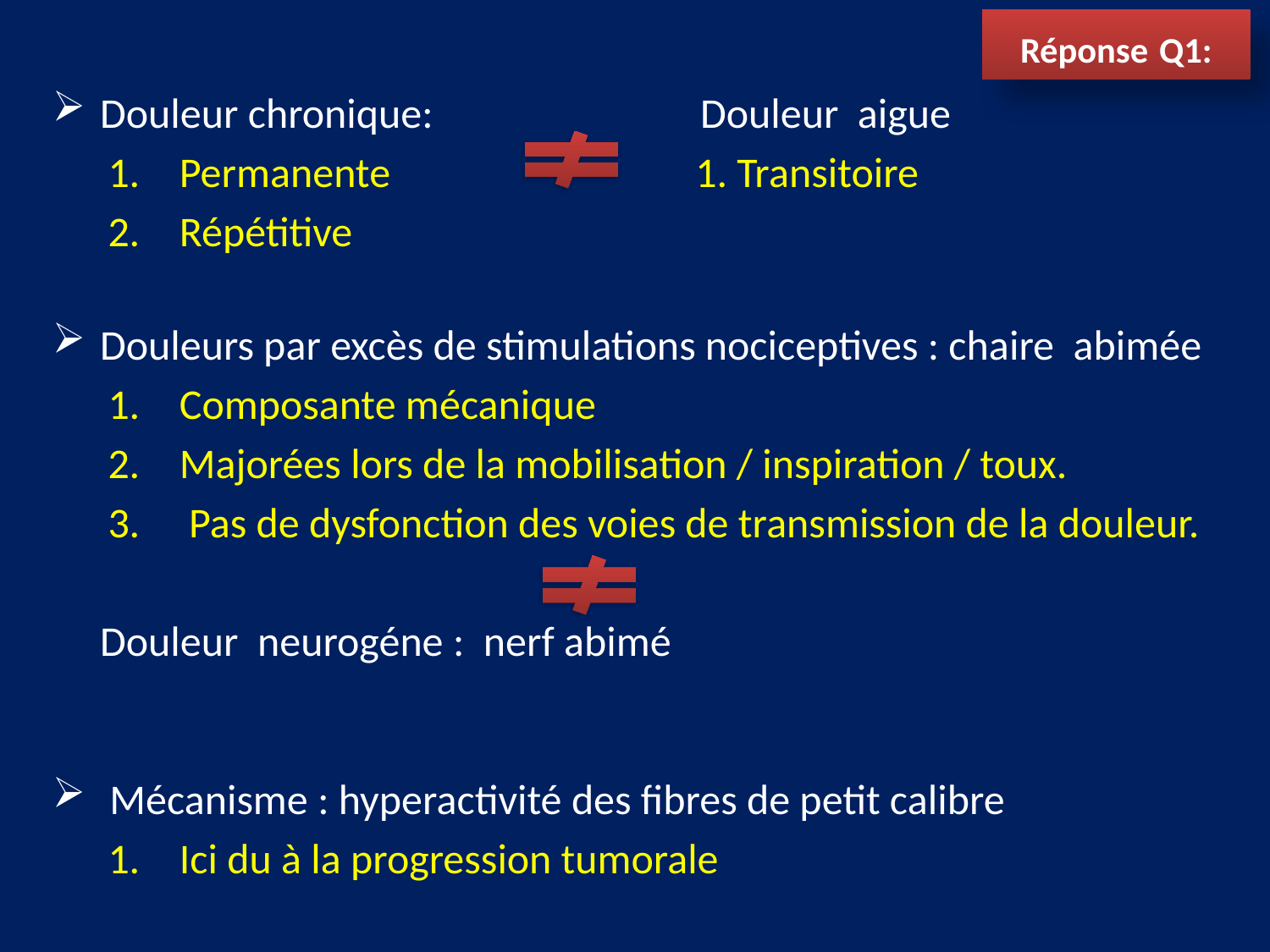

# Réponse Q1:
Douleur chronique:                            Douleur  aigue
Permanente                                1. Transitoire
Répétitive

Douleurs par excès de stimulations nociceptives : chaire  abimée
Composante mécanique
Majorées lors de la mobilisation / inspiration / toux.
 Pas de dysfonction des voies de transmission de la douleur.

     Douleur  neurogéne :  nerf abimé

 Mécanisme : hyperactivité des fibres de petit calibre
Ici du à la progression tumorale